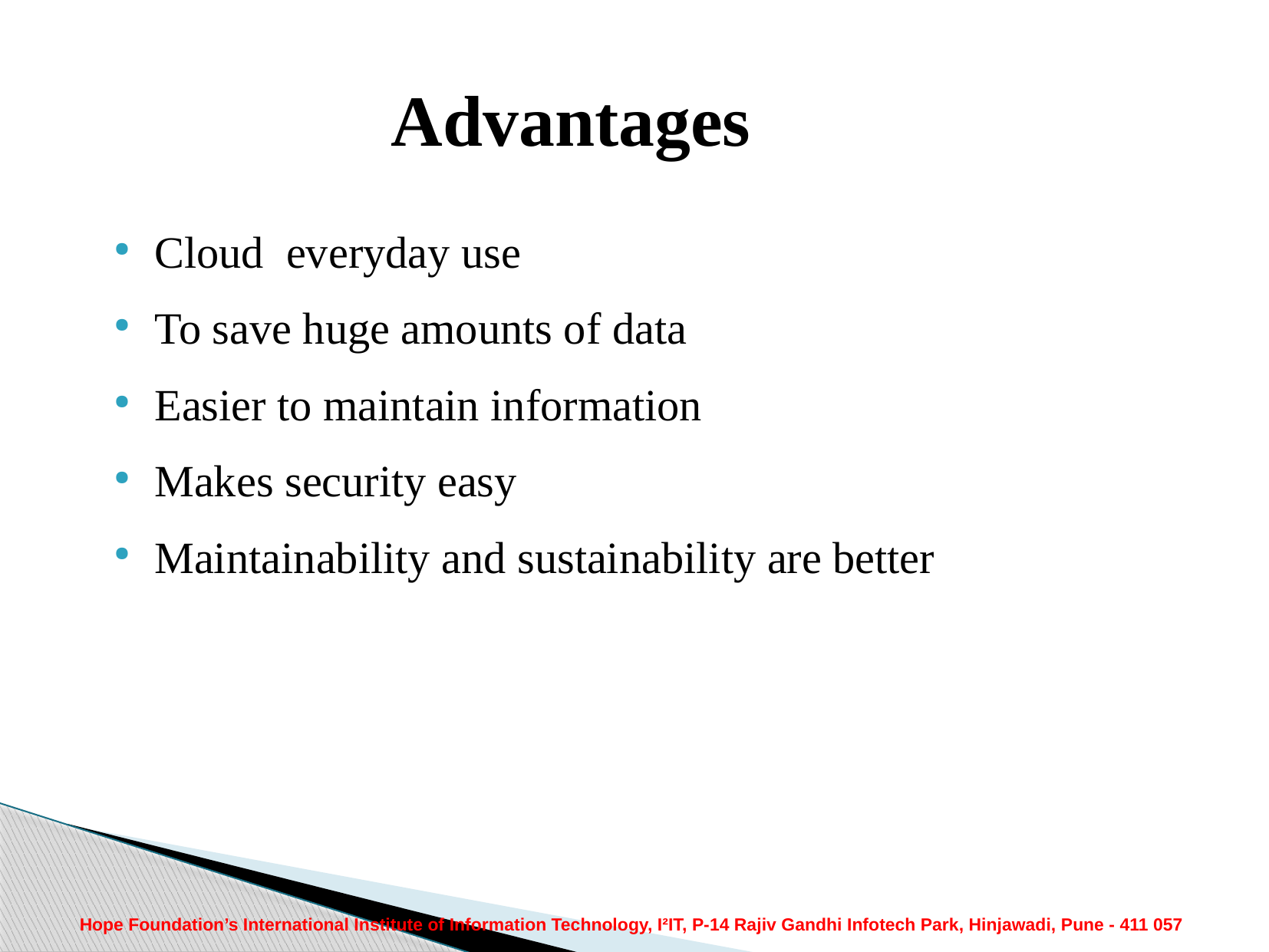

Advantages
Cloud  everyday use
To save huge amounts of data
Easier to maintain information
Makes security easy
Maintainability and sustainability are better
Hope Foundation’s International Institute of Information Technology, I²IT, P-14 Rajiv Gandhi Infotech Park, Hinjawadi, Pune - 411 057